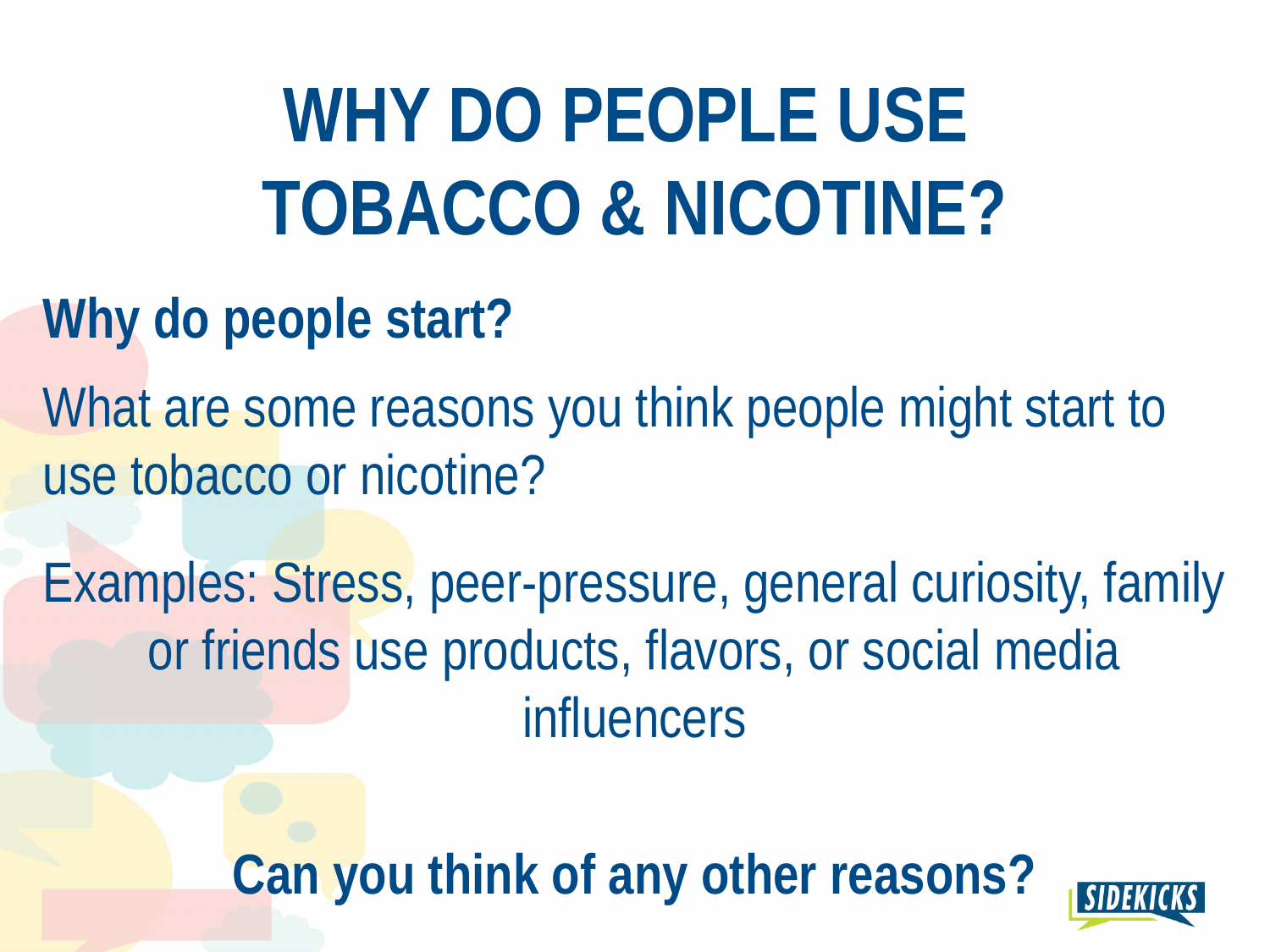

# WHY DO PEOPLE USE TOBACCO & NICOTINE?
Why do people start?
What are some reasons you think people might start to use tobacco or nicotine?

Examples: Stress, peer-pressure, general curiosity, family or friends use products, flavors, or social media influencers
Can you think of any other reasons?